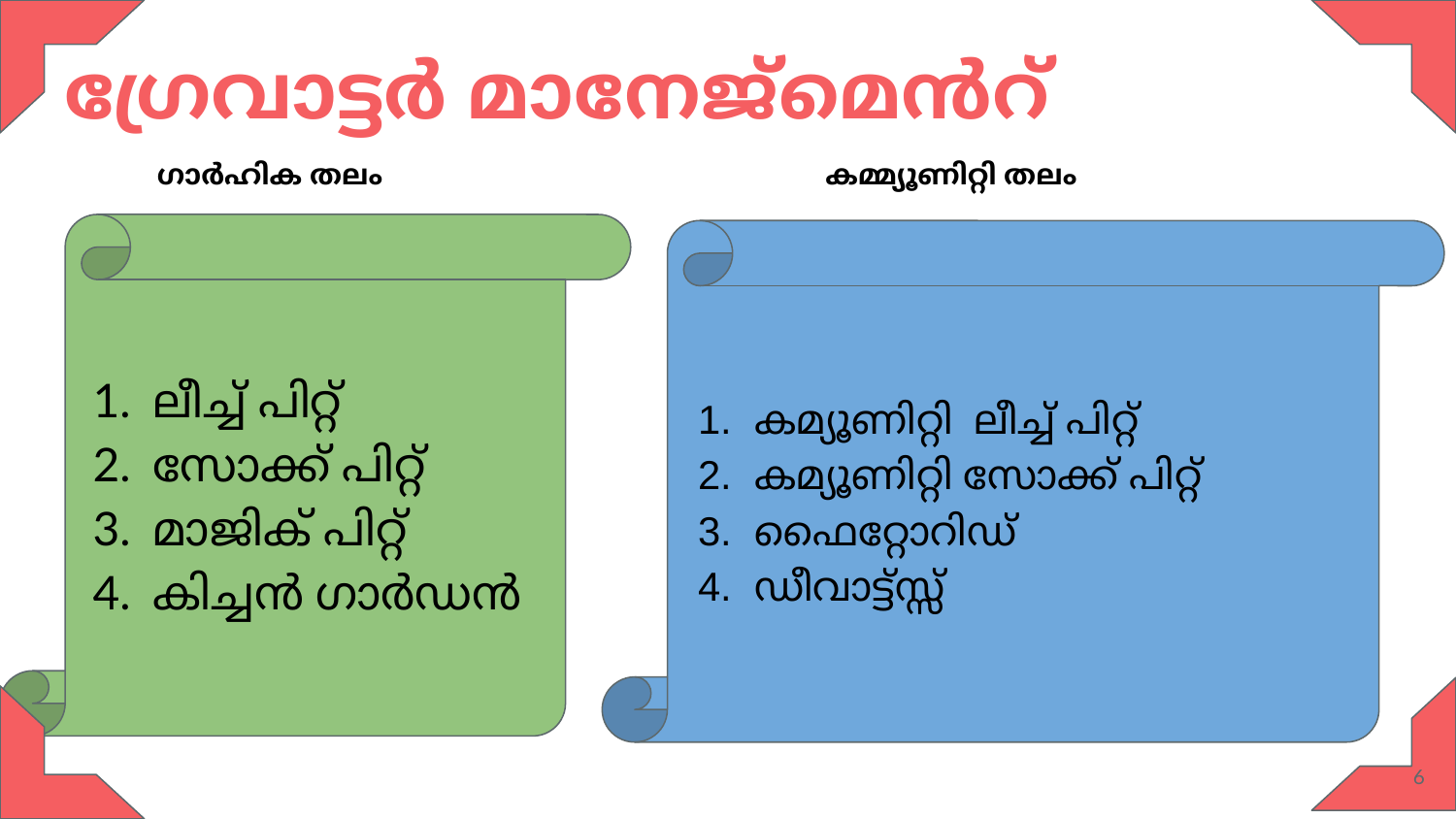

# ഗ്രേവാട്ടർ മാനേജ്മെൻറ്
കമ്മ്യൂണിറ്റി തലം
ഗാർഹിക തലം
ലീച്ച് പിറ്റ്
സോക്ക് പിറ്റ്
മാജിക് പിറ്റ്
കിച്ചൻ ഗാർഡൻ
കമ്യൂണിറ്റി  ലീച്ച് പിറ്റ്
കമ്യൂണിറ്റി സോക്ക് പിറ്റ്
ഫൈറ്റോറിഡ്
ഡീവാട്ട്സ്സ്

6